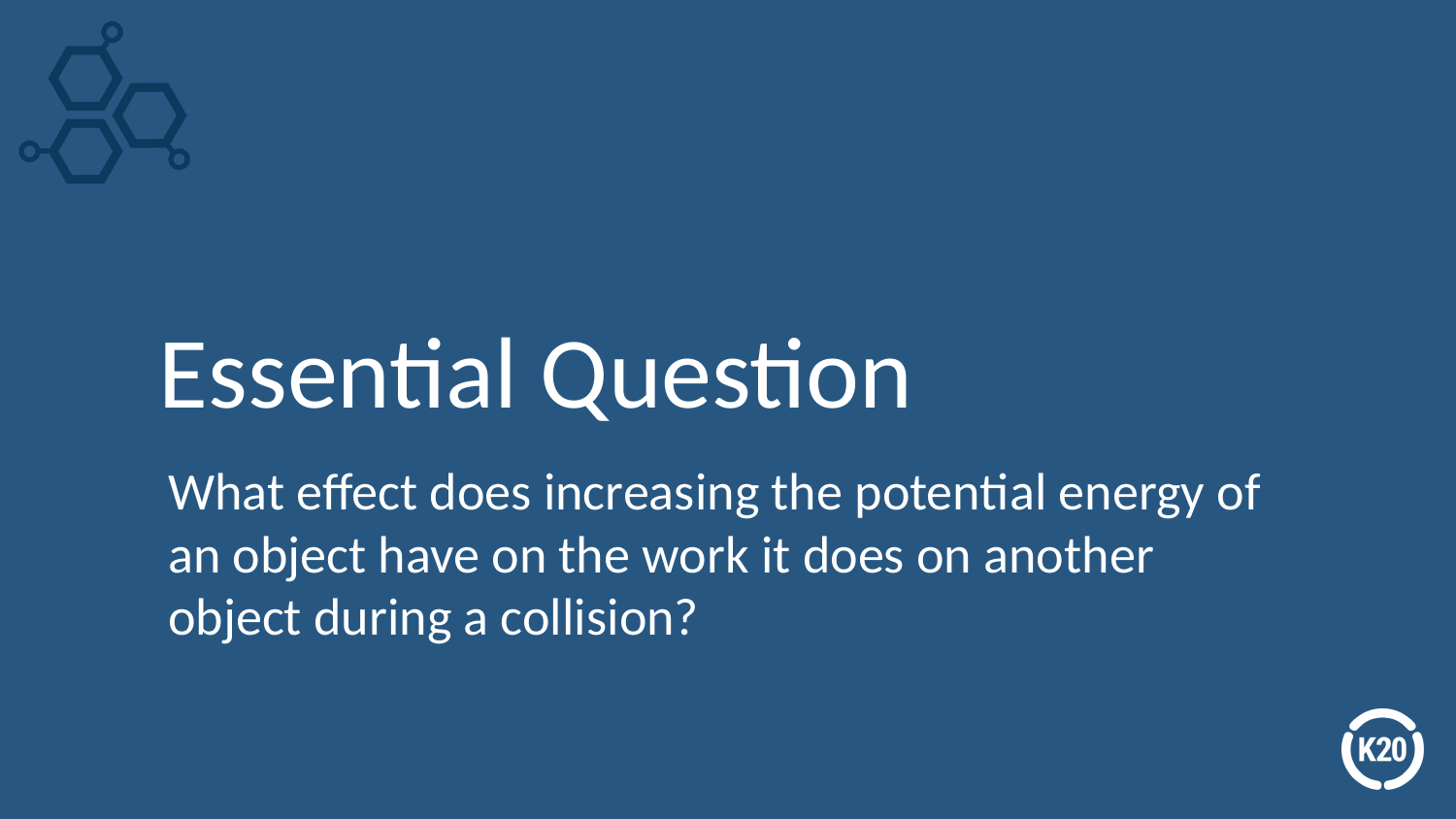

# Essential Question
What effect does increasing the potential energy of an object have on the work it does on another object during a collision?